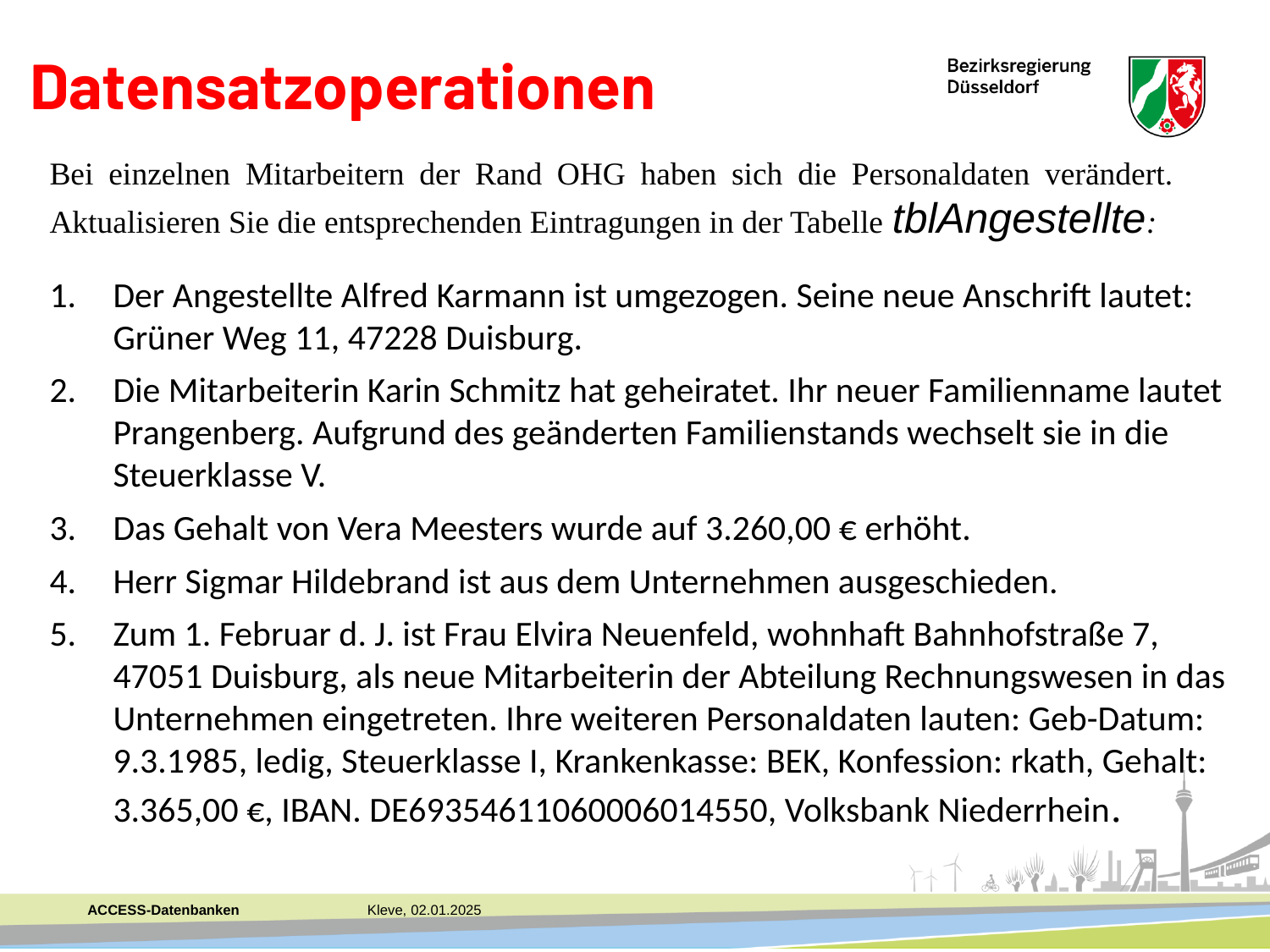

Datensatzoperationen
Bei einzelnen Mitarbeitern der Rand OHG haben sich die Personaldaten verändert. Aktualisieren Sie die entsprechenden Eintragungen in der Tabelle tblAngestellte:
Der Angestellte Alfred Karmann ist umgezogen. Seine neue Anschrift lautet: Grüner Weg 11, 47228 Duisburg.
Die Mitarbeiterin Karin Schmitz hat geheiratet. Ihr neuer Familienname lautet Prangenberg. Aufgrund des geänderten Familienstands wechselt sie in die Steuerklasse V.
Das Gehalt von Vera Meesters wurde auf 3.260,00 € erhöht.
Herr Sigmar Hildebrand ist aus dem Unternehmen ausgeschieden.
Zum 1. Februar d. J. ist Frau Elvira Neuenfeld, wohnhaft Bahnhofstraße 7, 47051 Duisburg, als neue Mitarbeiterin der Abteilung Rechnungswesen in das Unternehmen eingetreten. Ihre weiteren Personaldaten lauten: Geb-Datum: 9.3.1985, ledig, Steuerklasse I, Krankenkasse: BEK, Konfession: rkath, Gehalt: 3.365,00 €, IBAN. DE69354611060006014550, Volksbank Niederrhein.